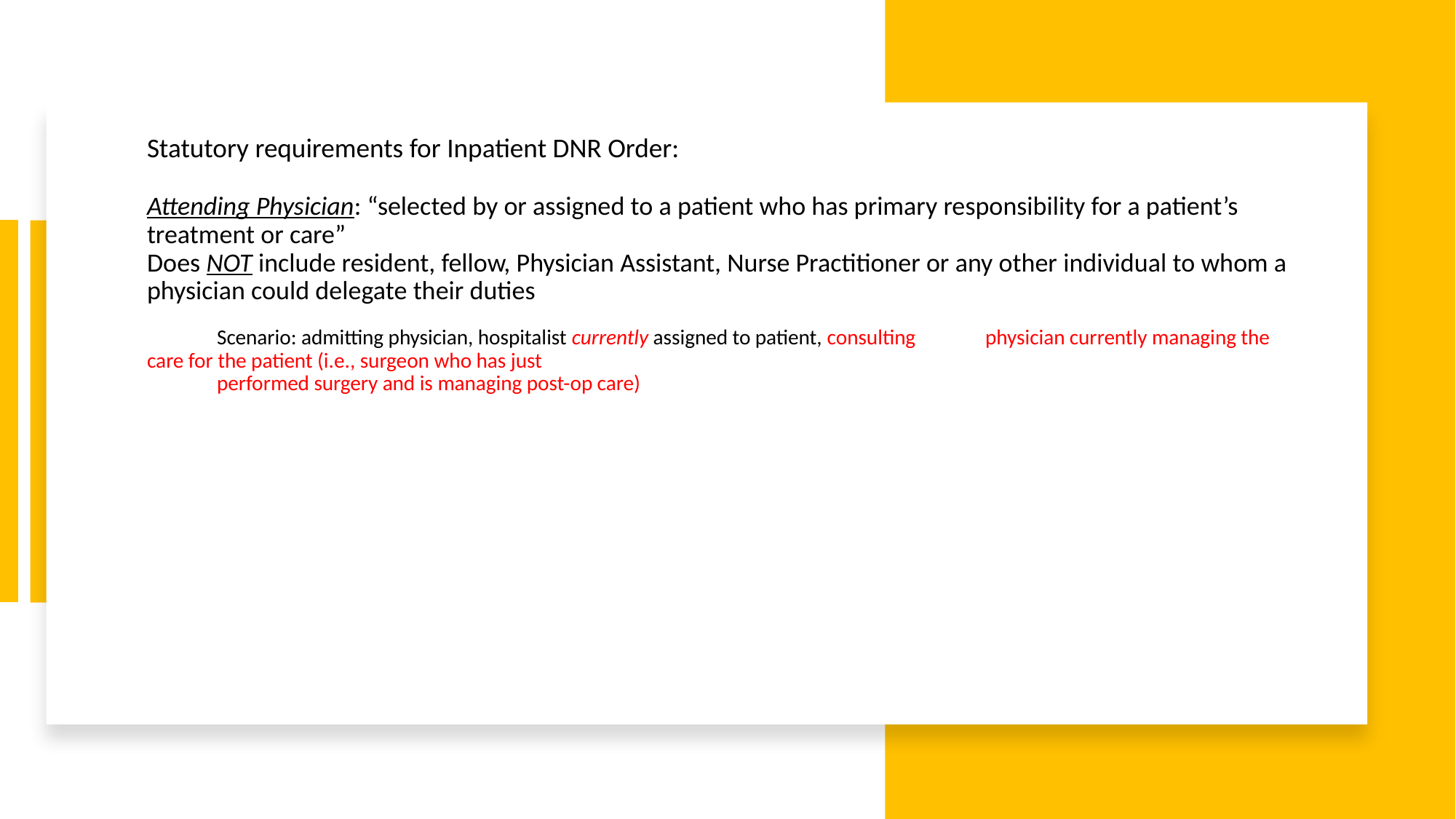

# Statutory requirements for Inpatient DNR Order: Attending Physician: “selected by or assigned to a patient who has primary responsibility for a patient’s treatment or care” Does NOT include resident, fellow, Physician Assistant, Nurse Practitioner or any other individual to whom a physician could delegate their duties Scenario: admitting physician, hospitalist currently assigned to patient, consulting 	physician currently managing the care for the patient (i.e., surgeon who has just performed surgery and is managing post-op care)